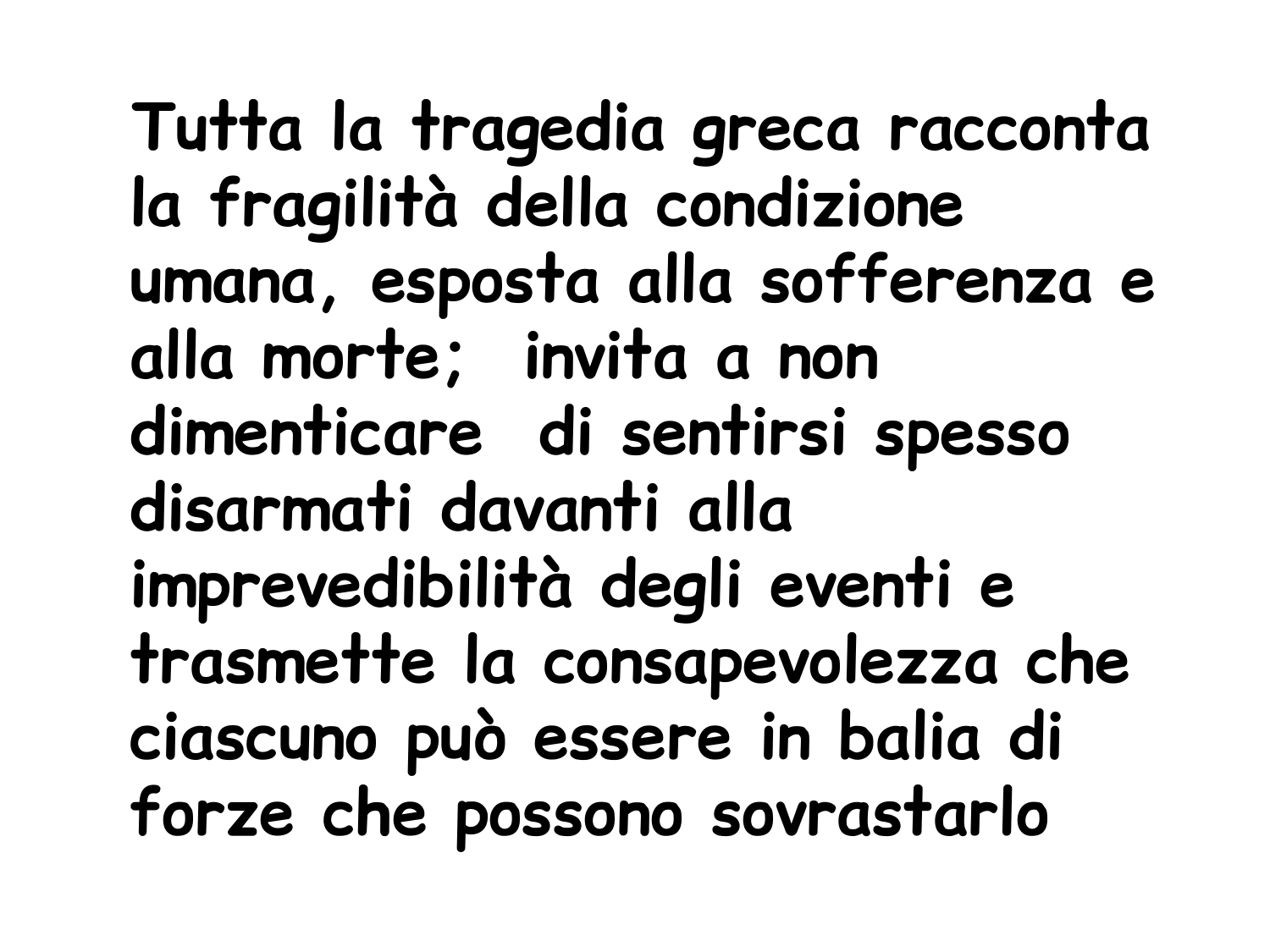

Tutta la tragedia greca racconta la fragilità della condizione umana, esposta alla sofferenza e alla morte;  invita a non dimenticare  di sentirsi spesso disarmati davanti alla imprevedibilità degli eventi e trasmette la consapevolezza che ciascuno può essere in balia di forze che possono sovrastarlo